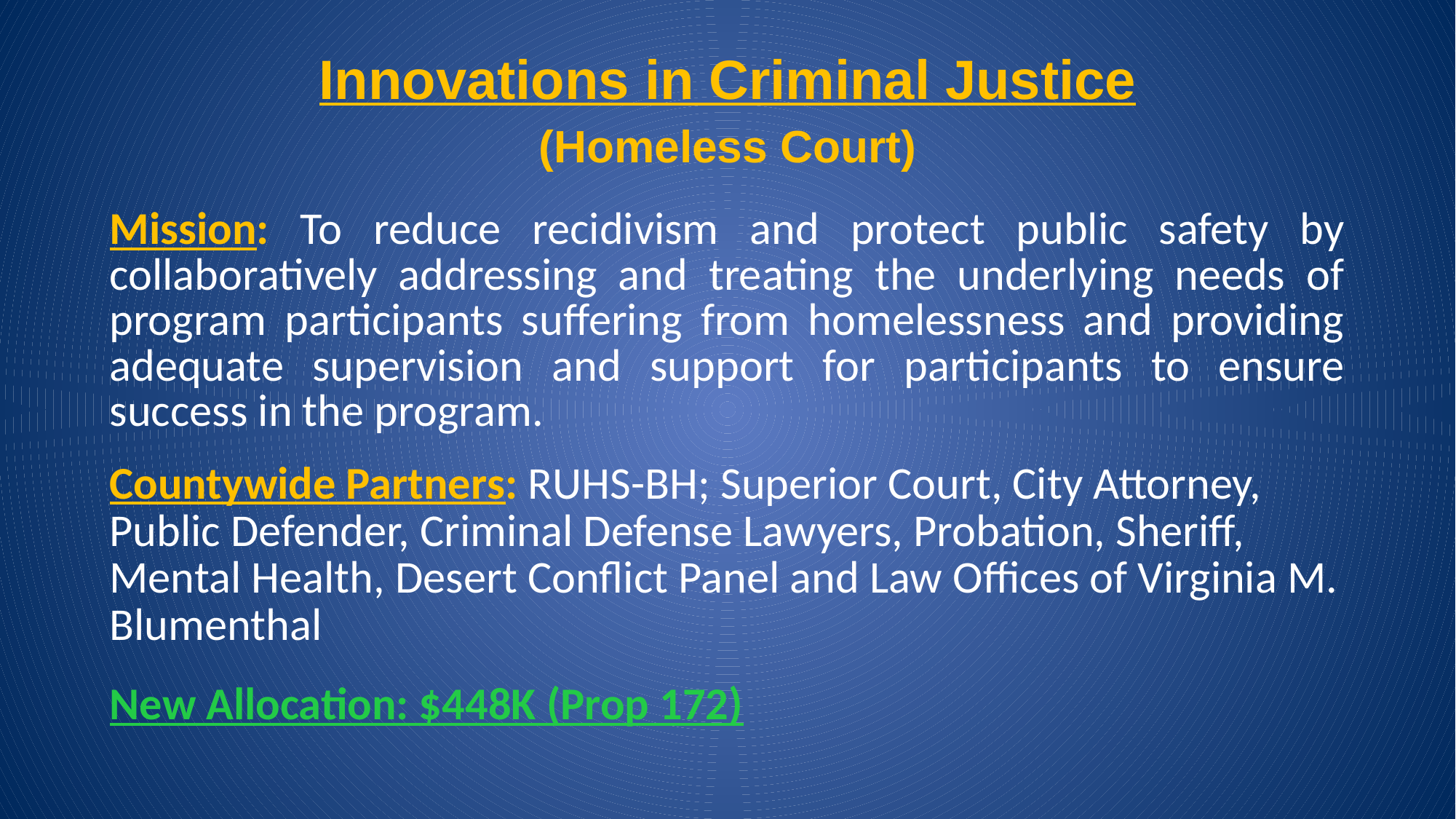

Innovations in Criminal Justice
(Homeless Court)
Mission: To reduce recidivism and protect public safety by collaboratively addressing and treating the underlying needs of program participants suffering from homelessness and providing adequate supervision and support for participants to ensure success in the program.

Countywide Partners: RUHS-BH; Superior Court, City Attorney, Public Defender, Criminal Defense Lawyers, Probation, Sheriff, Mental Health, Desert Conflict Panel and Law Offices of Virginia M. Blumenthal

New Allocation: $448K (Prop 172)